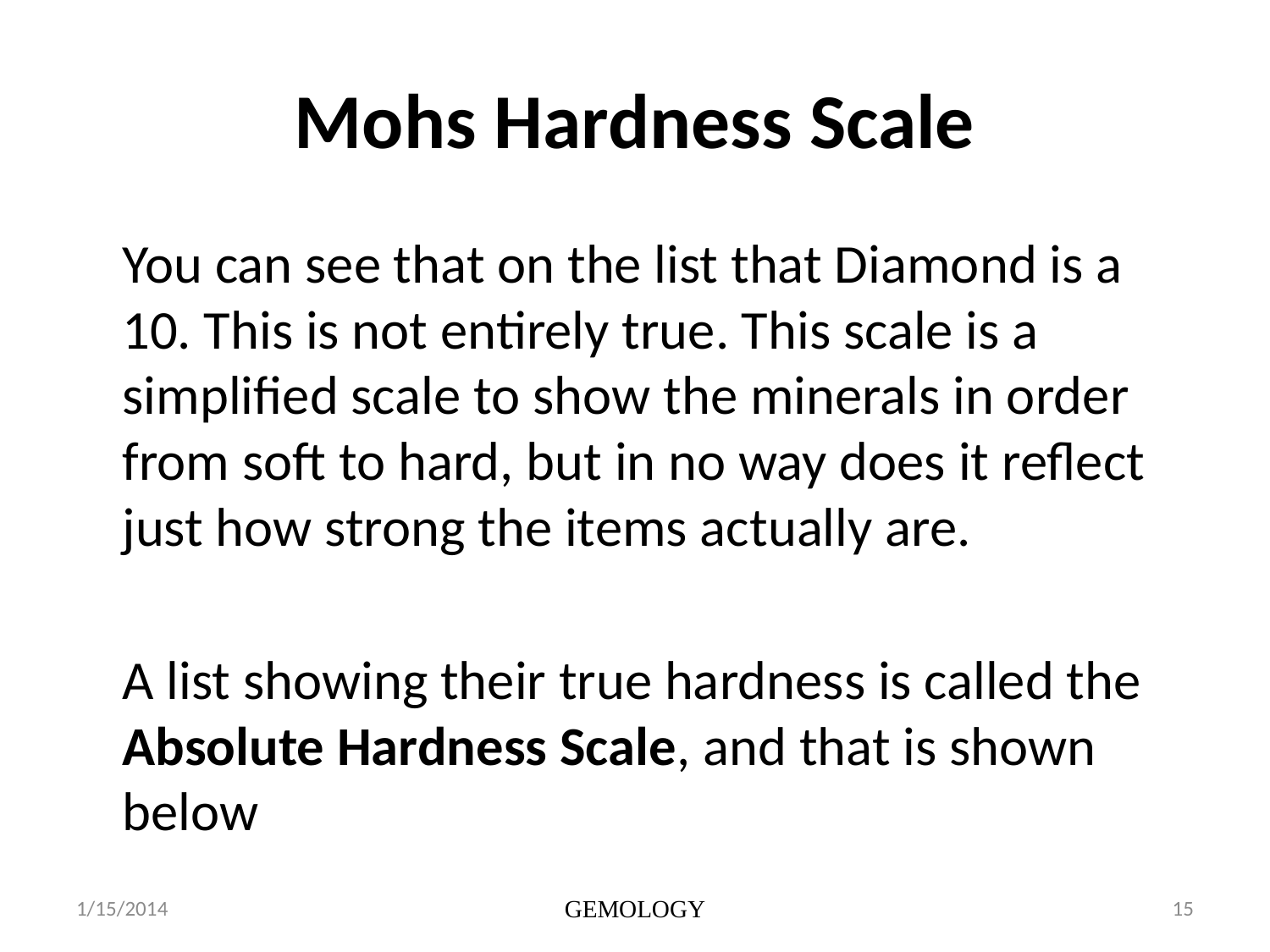

# Mohs Hardness Scale
	You can see that on the list that Diamond is a 10. This is not entirely true. This scale is a simplified scale to show the minerals in order from soft to hard, but in no way does it reflect just how strong the items actually are.

	A list showing their true hardness is called the Absolute Hardness Scale, and that is shown below
1/15/2014
GEMOLOGY
15